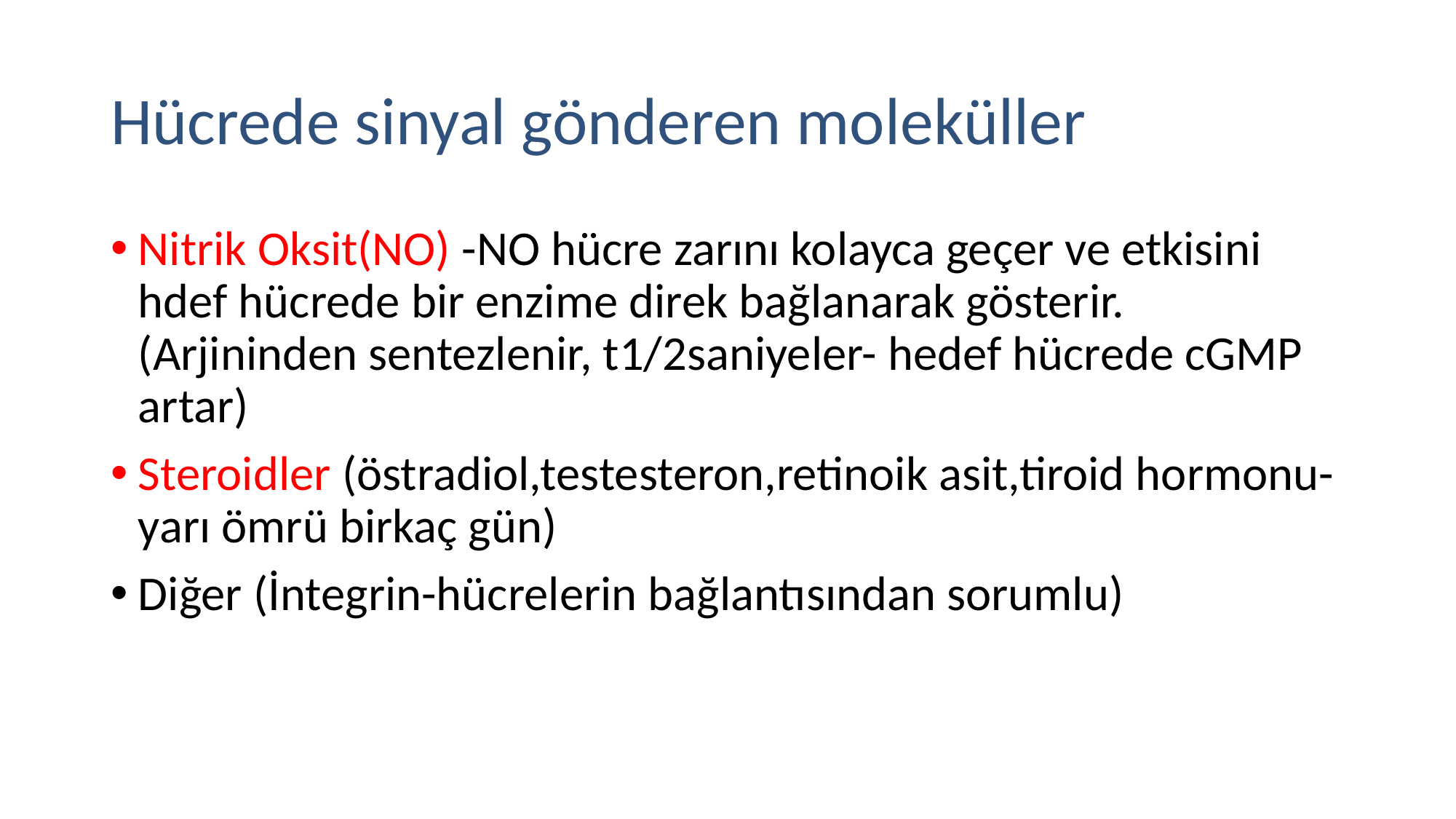

# Hücrede sinyal gönderen moleküller
Nitrik Oksit(NO) -NO hücre zarını kolayca geçer ve etkisini hdef hücrede bir enzime direk bağlanarak gösterir. (Arjininden sentezlenir, t1/2saniyeler- hedef hücrede cGMP artar)
Steroidler (östradiol,testesteron,retinoik asit,tiroid hormonu-yarı ömrü birkaç gün)
Diğer (İntegrin-hücrelerin bağlantısından sorumlu)